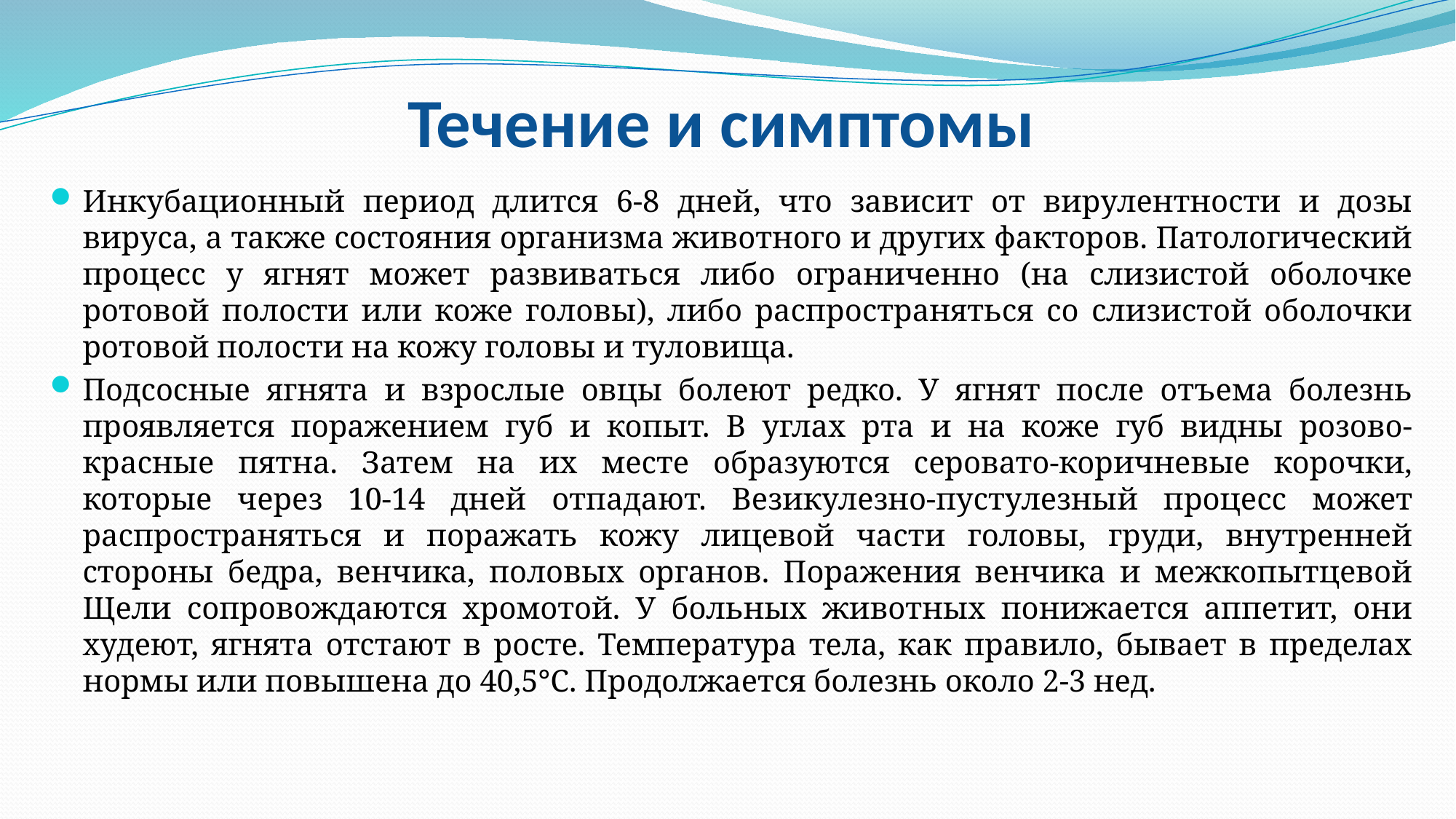

# Течение и симптомы
Инкубационный период длится 6-8 дней, что зависит от вирулентности и дозы вируса, а также состояния организма животного и других факторов. Патологический процесс у ягнят может развиваться либо ограниченно (на слизистой оболочке ротовой полости или коже головы), либо распространяться со слизистой оболочки ротовой полости на кожу головы и туловища.
Подсосные ягнята и взрослые овцы болеют редко. У ягнят после отъема болезнь проявляется поражением губ и копыт. В углах рта и на коже губ видны розово-красные пятна. Затем на их месте образуются серовато-коричневые корочки, которые через 10-14 дней отпадают. Везикулезно-пустулезный процесс может распространяться и поражать кожу лицевой части головы, груди, внутренней стороны бедра, венчика, половых органов. Поражения венчика и межкопытцевой Щели сопровождаются хромотой. У больных животных понижается аппетит, они худеют, ягнята отстают в росте. Температура тела, как правило, бывает в пределах нормы или повышена до 40,5°С. Продолжается болезнь около 2-3 нед.